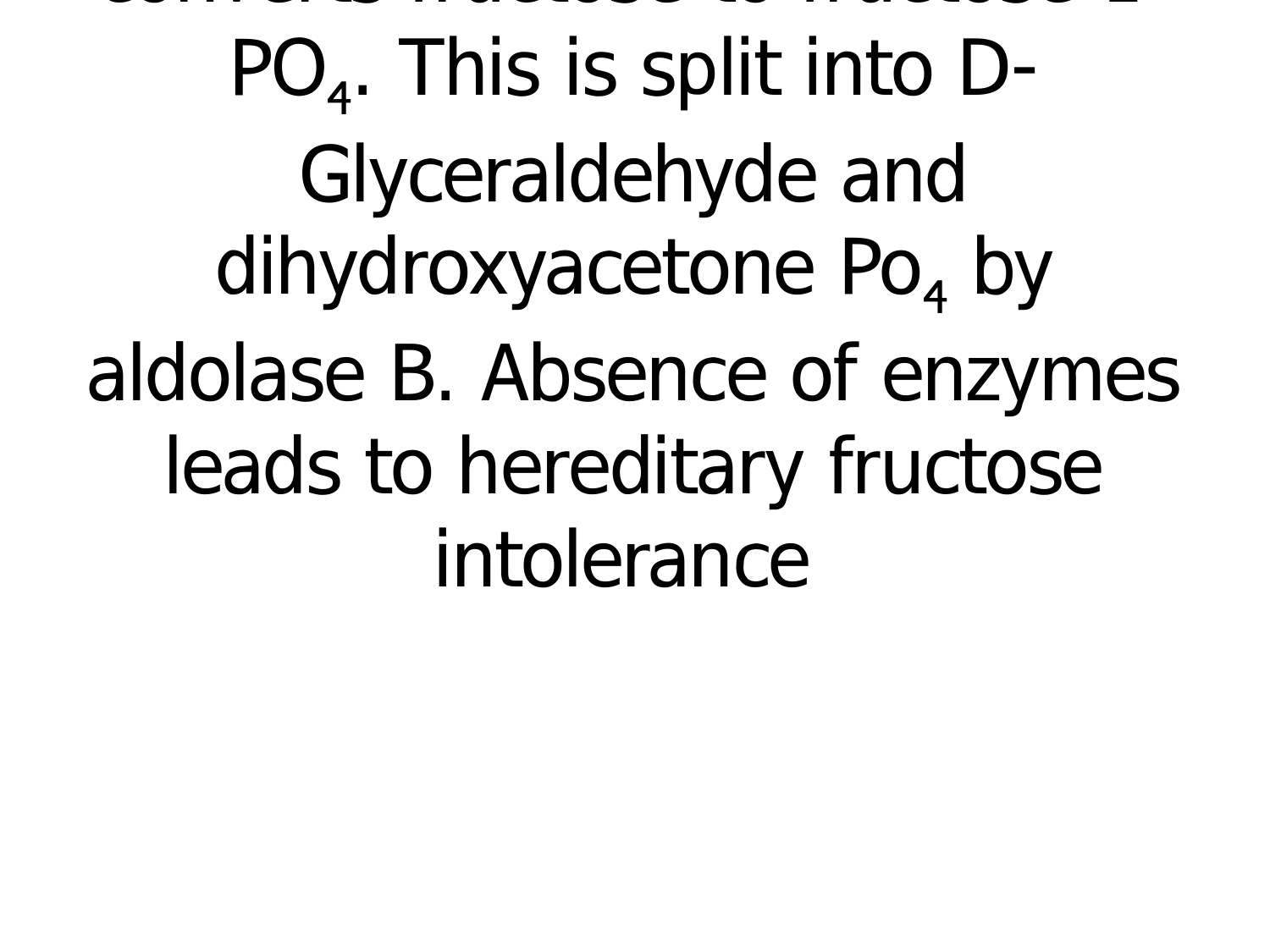

# Fructose is phosphorylated by hexokinase to form Fruct. 6-PO4 or fructokinase in the liver converts fructose to fructose 1-PO4. This is split into D-Glyceraldehyde and dihydroxyacetone Po4 by aldolase B. Absence of enzymes leads to hereditary fructose intolerance